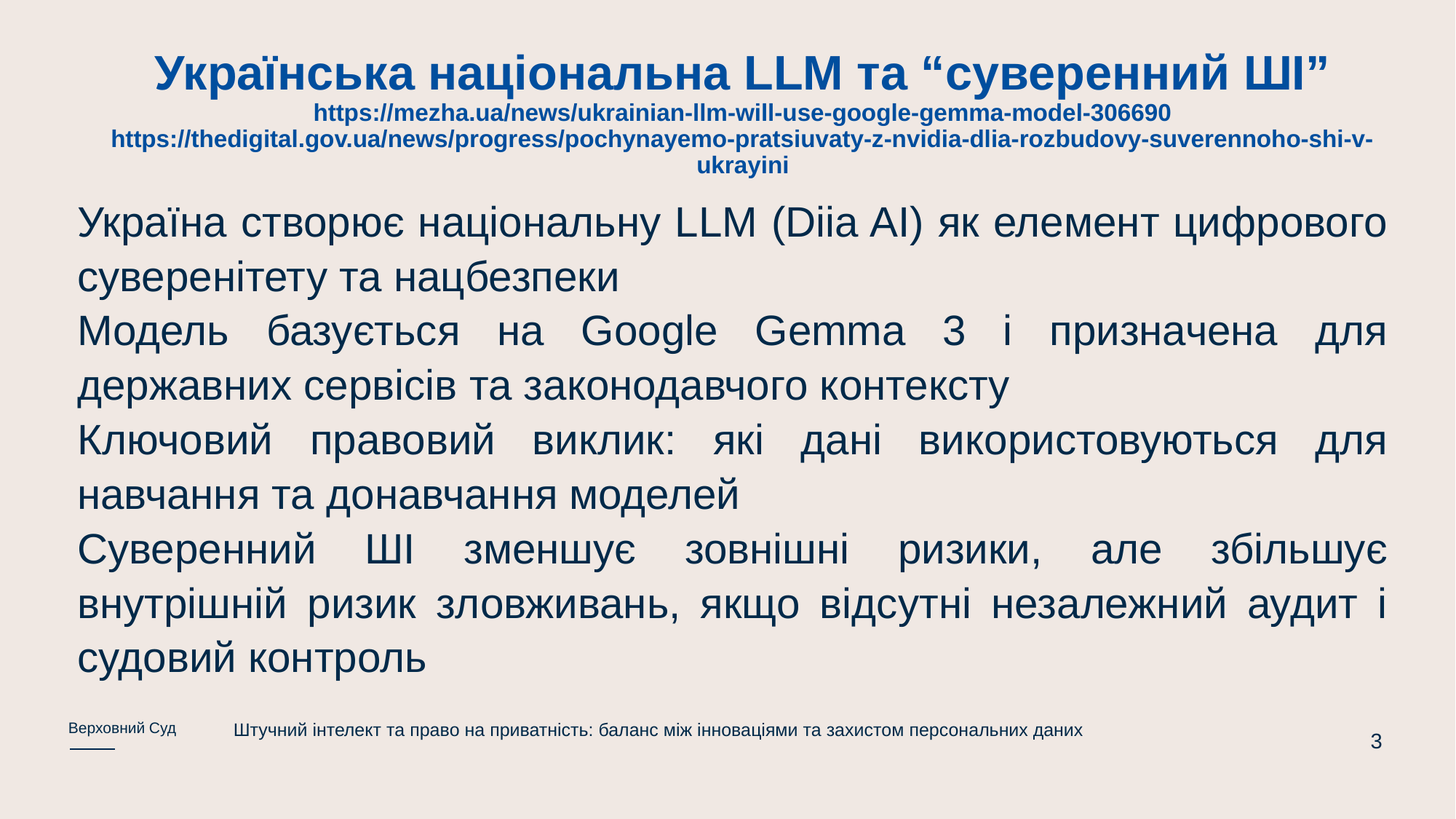

# Українська національна LLM та “суверенний ШІ” https://mezha.ua/news/ukrainian-llm-will-use-google-gemma-model-306690 https://thedigital.gov.ua/news/progress/pochynayemo-pratsiuvaty-z-nvidia-dlia-rozbudovy-suverennoho-shi-v-ukrayini
Україна створює національну LLM (Diia AI) як елемент цифрового суверенітету та нацбезпеки
Модель базується на Google Gemma 3 і призначена для державних сервісів та законодавчого контексту
Ключовий правовий виклик: які дані використовуються для навчання та донавчання моделей
Суверенний ШІ зменшує зовнішні ризики, але збільшує внутрішній ризик зловживань, якщо відсутні незалежний аудит і судовий контроль
Штучний інтелект та право на приватність: баланс між інноваціями та захистом персональних даних
Верховний Суд
3